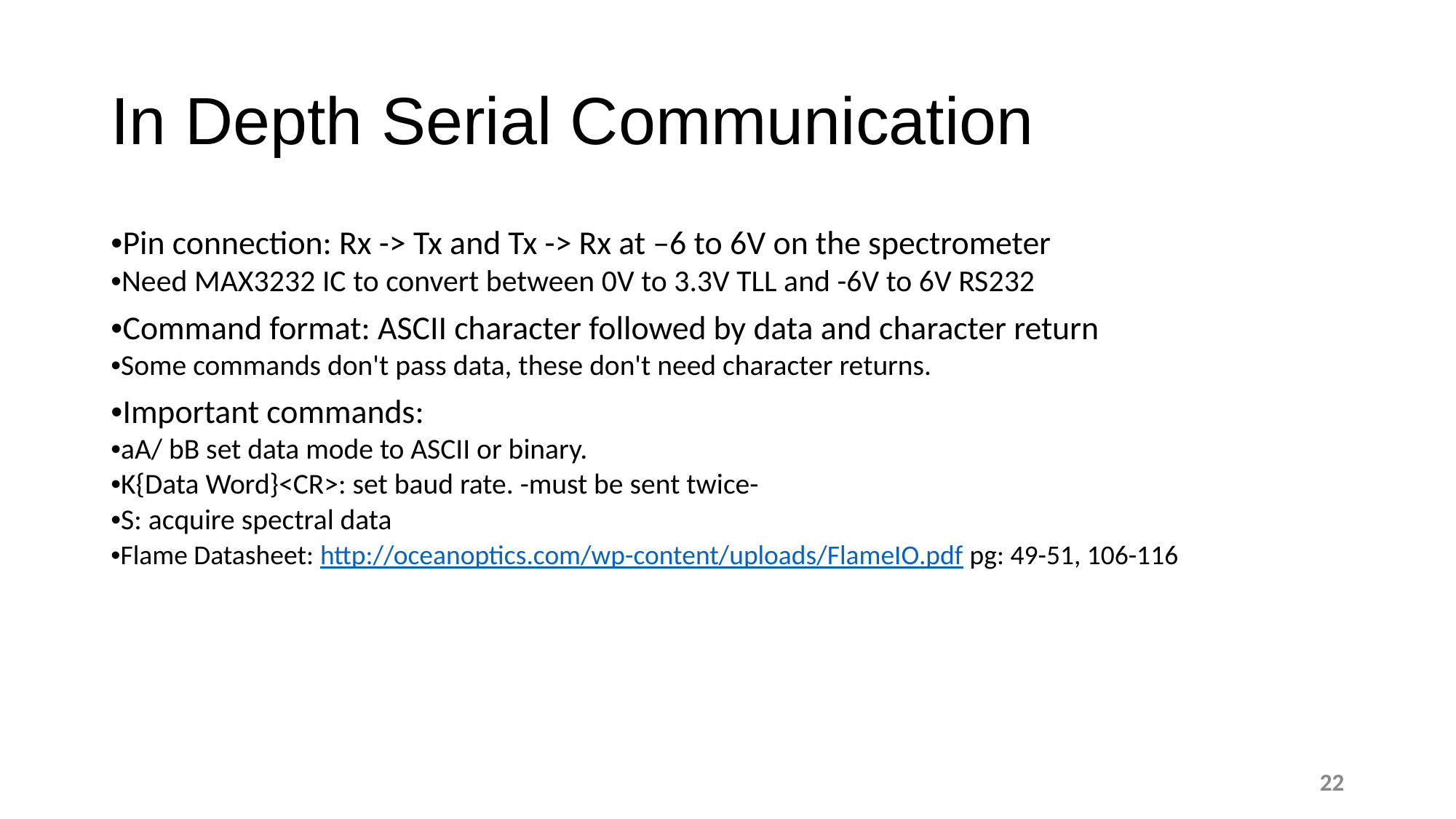

# In Depth Serial Communication
•Pin connection: Rx -> Tx and Tx -> Rx at –6 to 6V on the spectrometer
•Need MAX3232 IC to convert between 0V to 3.3V TLL and -6V to 6V RS232

•Command format: ASCII character followed by data and character return
•Some commands don't pass data, these don't need character returns.

•Important commands:
•aA/ bB set data mode to ASCII or binary.
•K{Data Word}<CR>: set baud rate. -must be sent twice-
•S: acquire spectral data

•Flame Datasheet: http://oceanoptics.com/wp-content/uploads/FlameIO.pdf pg: 49-51, 106-116

22